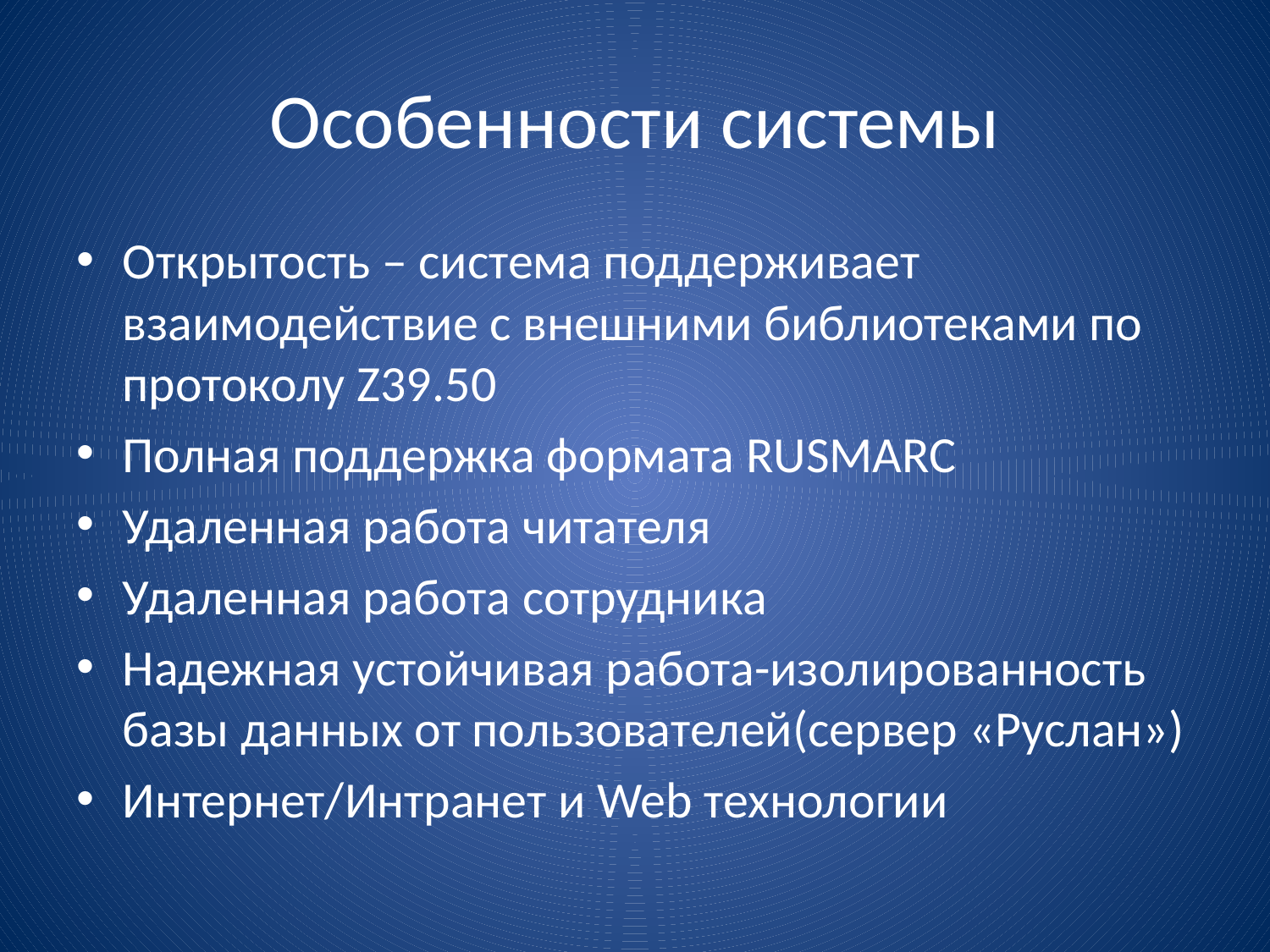

# Особенности системы
Открытость – система поддерживает взаимодействие с внешними библиотеками по протоколу Z39.50
Полная поддержка формата RUSMARC
Удаленная работа читателя
Удаленная работа сотрудника
Надежная устойчивая работа-изолированность базы данных от пользователей(сервер «Руслан»)
Интернет/Интранет и Web технологии